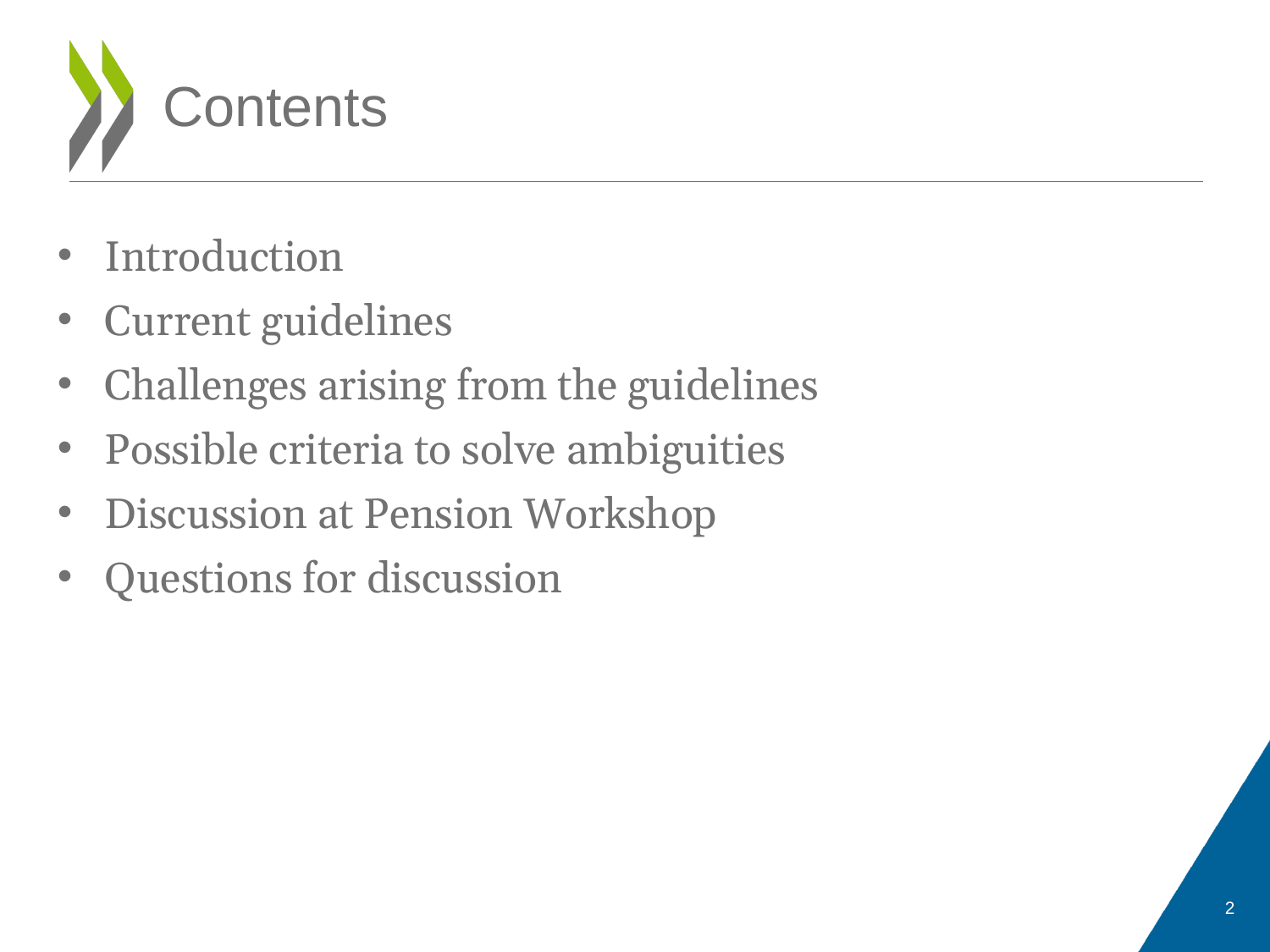

# Contents
Introduction
Current guidelines
Challenges arising from the guidelines
Possible criteria to solve ambiguities
Discussion at Pension Workshop
Questions for discussion
2